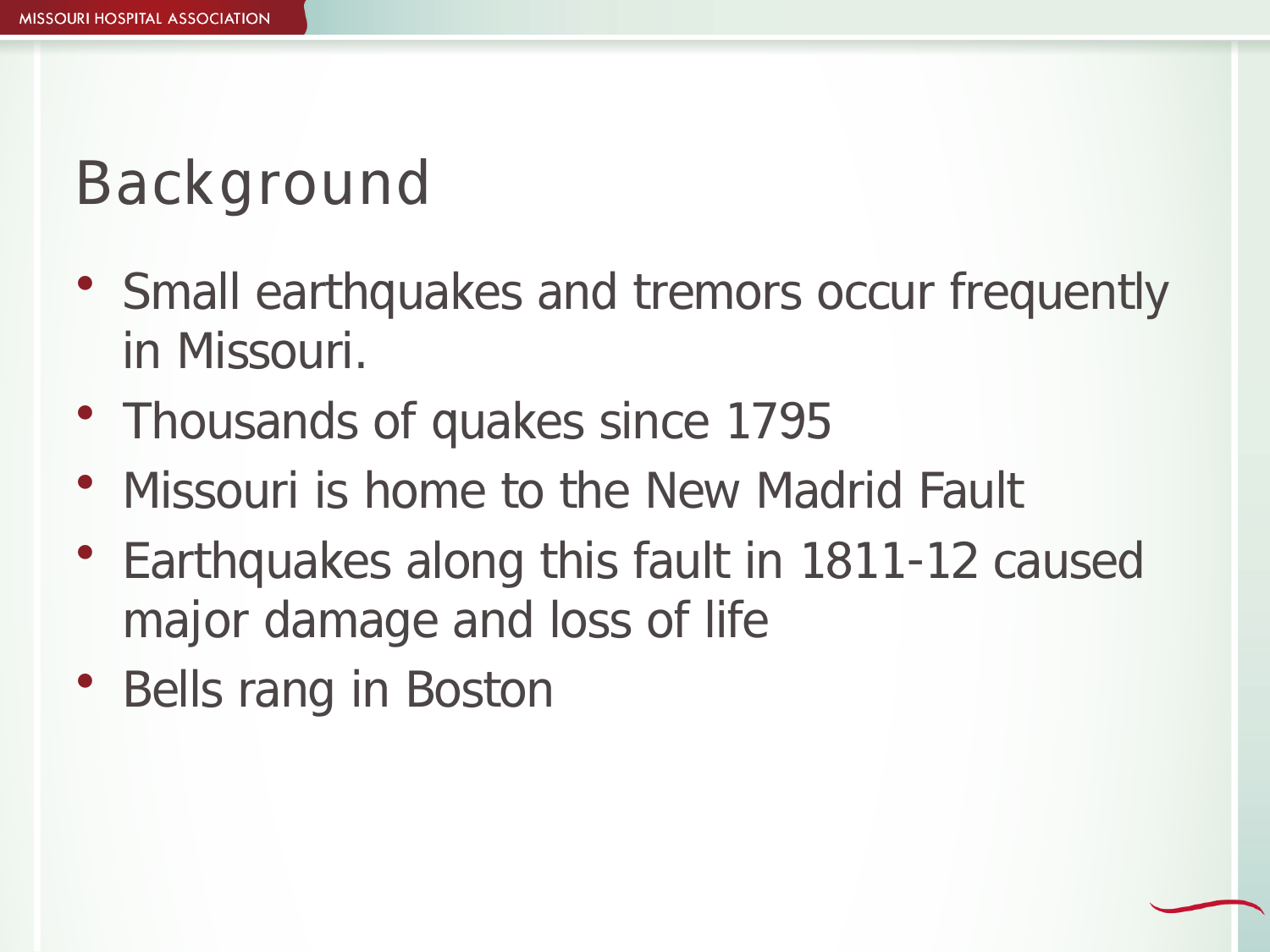

# Background
Small earthquakes and tremors occur frequently in Missouri.
Thousands of quakes since 1795
Missouri is home to the New Madrid Fault
Earthquakes along this fault in 1811-12 caused major damage and loss of life
Bells rang in Boston